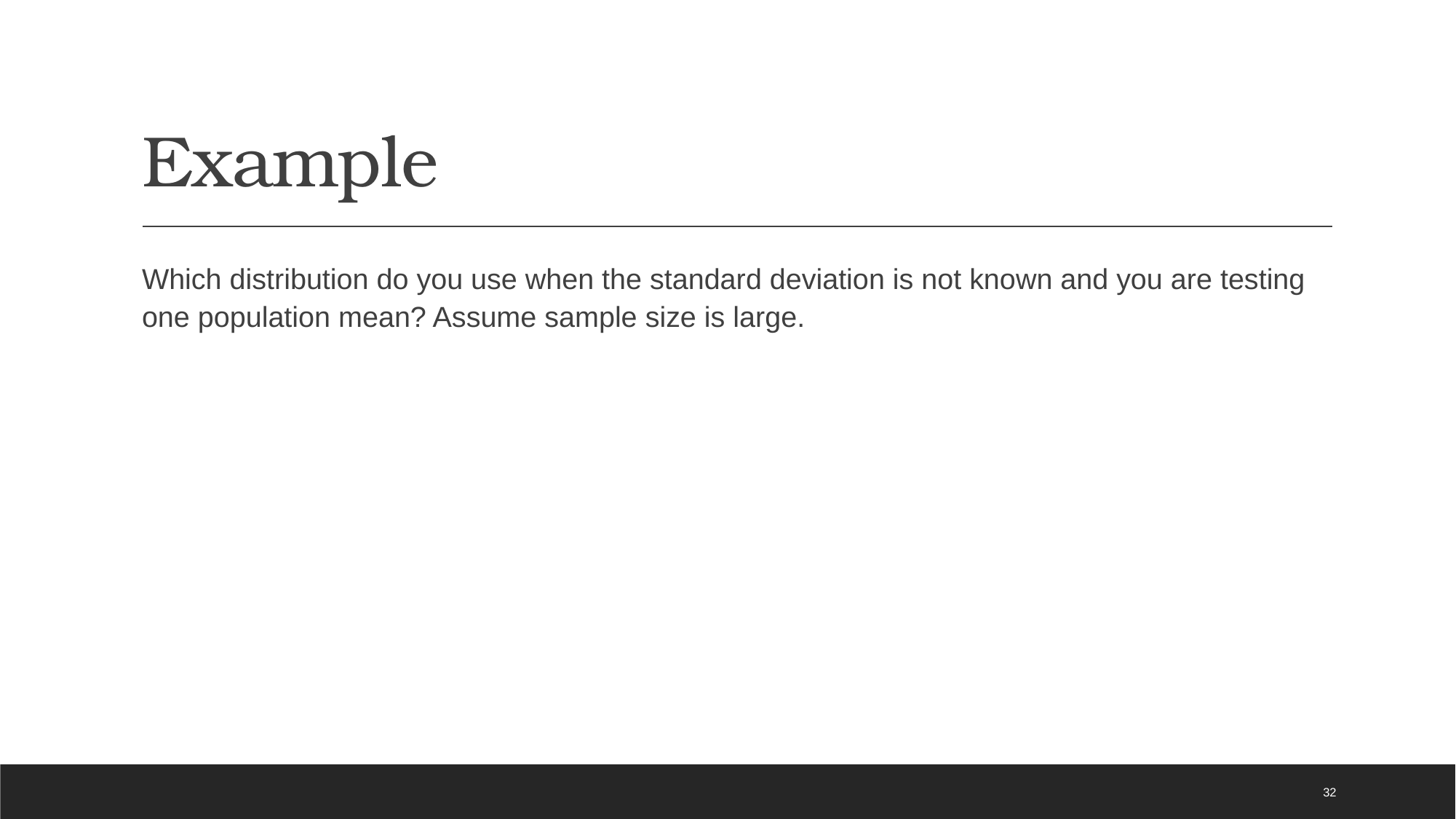

# Example
Which distribution do you use when the standard deviation is not known and you are testing one population mean? Assume sample size is large.
32